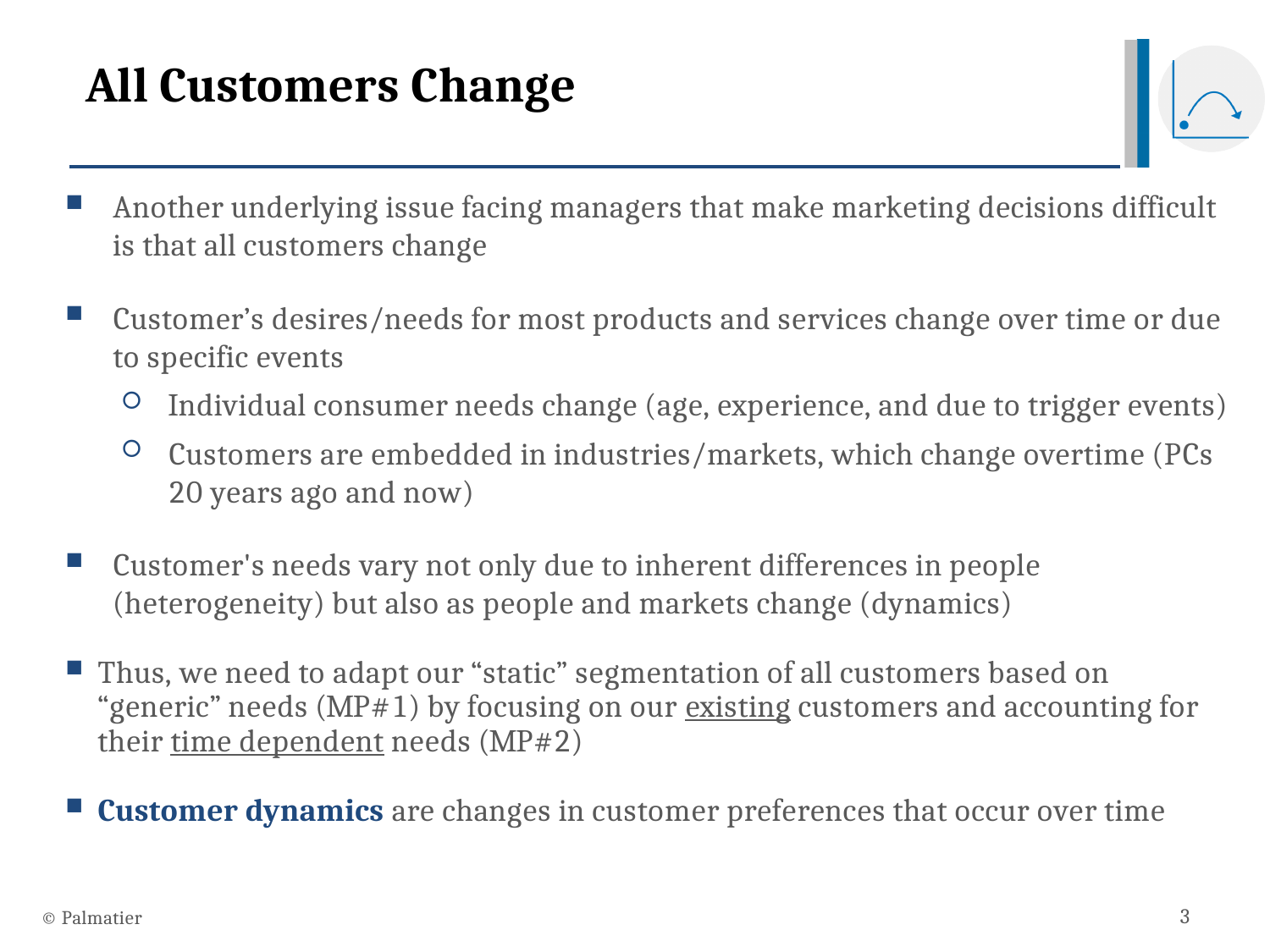

# All Customers Change
Another underlying issue facing managers that make marketing decisions difficult is that all customers change
Customer’s desires/needs for most products and services change over time or due to specific events
Individual consumer needs change (age, experience, and due to trigger events)
Customers are embedded in industries/markets, which change overtime (PCs 20 years ago and now)
Customer's needs vary not only due to inherent differences in people (heterogeneity) but also as people and markets change (dynamics)
Thus, we need to adapt our “static” segmentation of all customers based on “generic” needs (MP#1) by focusing on our existing customers and accounting for their time dependent needs (MP#2)
Customer dynamics are changes in customer preferences that occur over time

© Palmatier
3